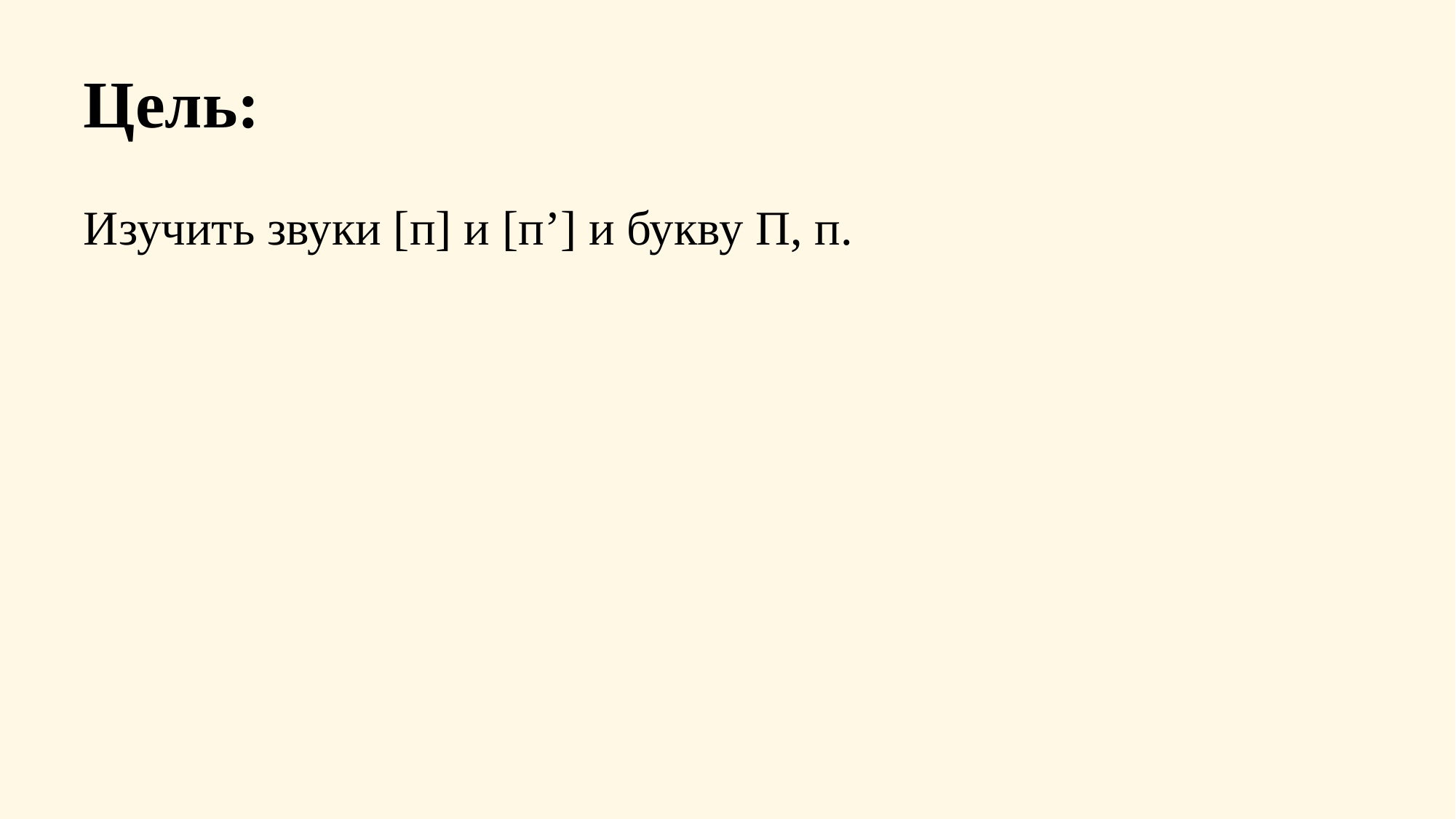

# Цель:
Изучить звуки [п] и [п’] и букву П, п.